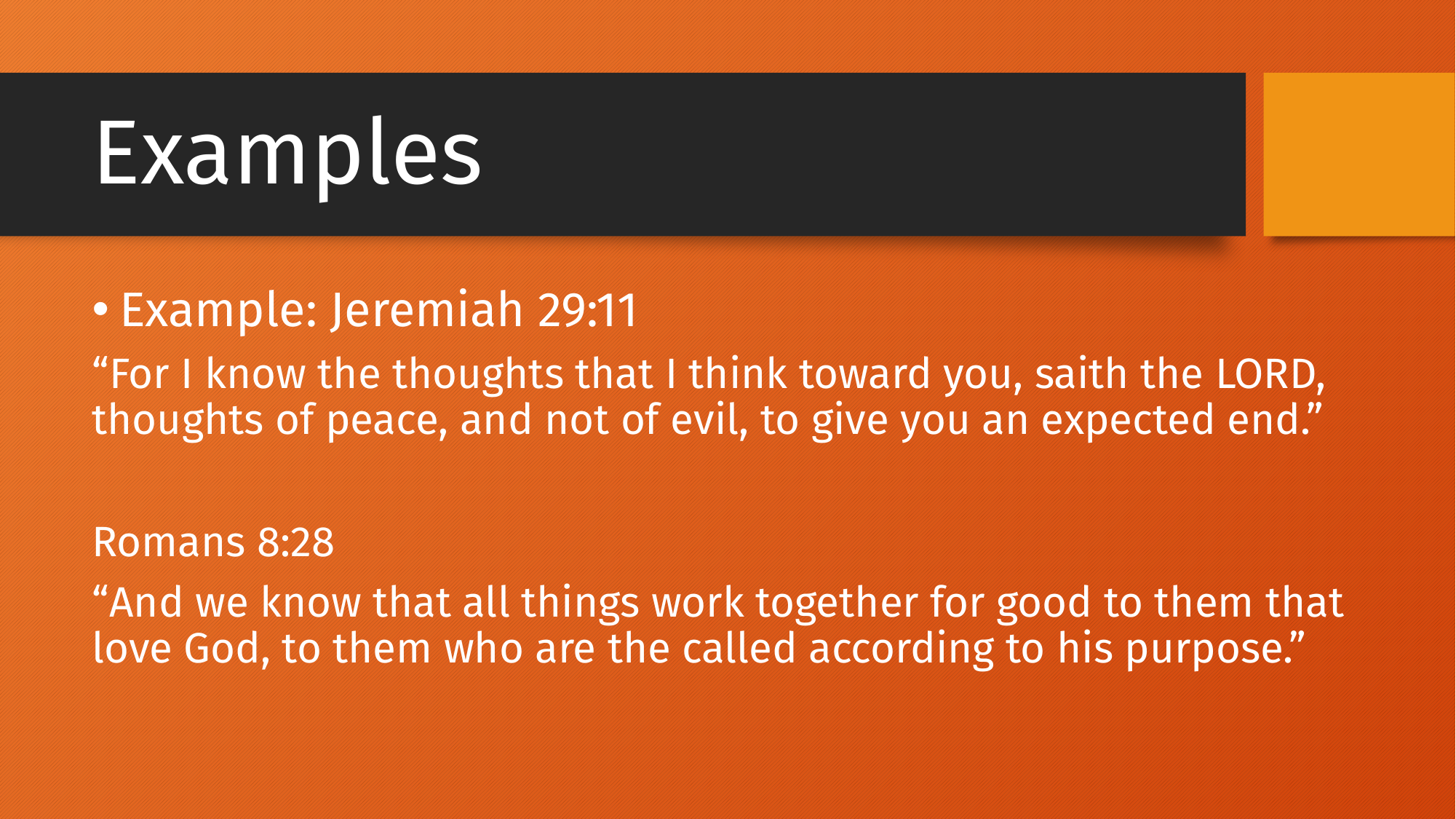

# Examples
Example: Jeremiah 29:11
“For I know the thoughts that I think toward you, saith the LORD, thoughts of peace, and not of evil, to give you an expected end.”

Romans 8:28
“And we know that all things work together for good to them that love God, to them who are the called according to his purpose.”